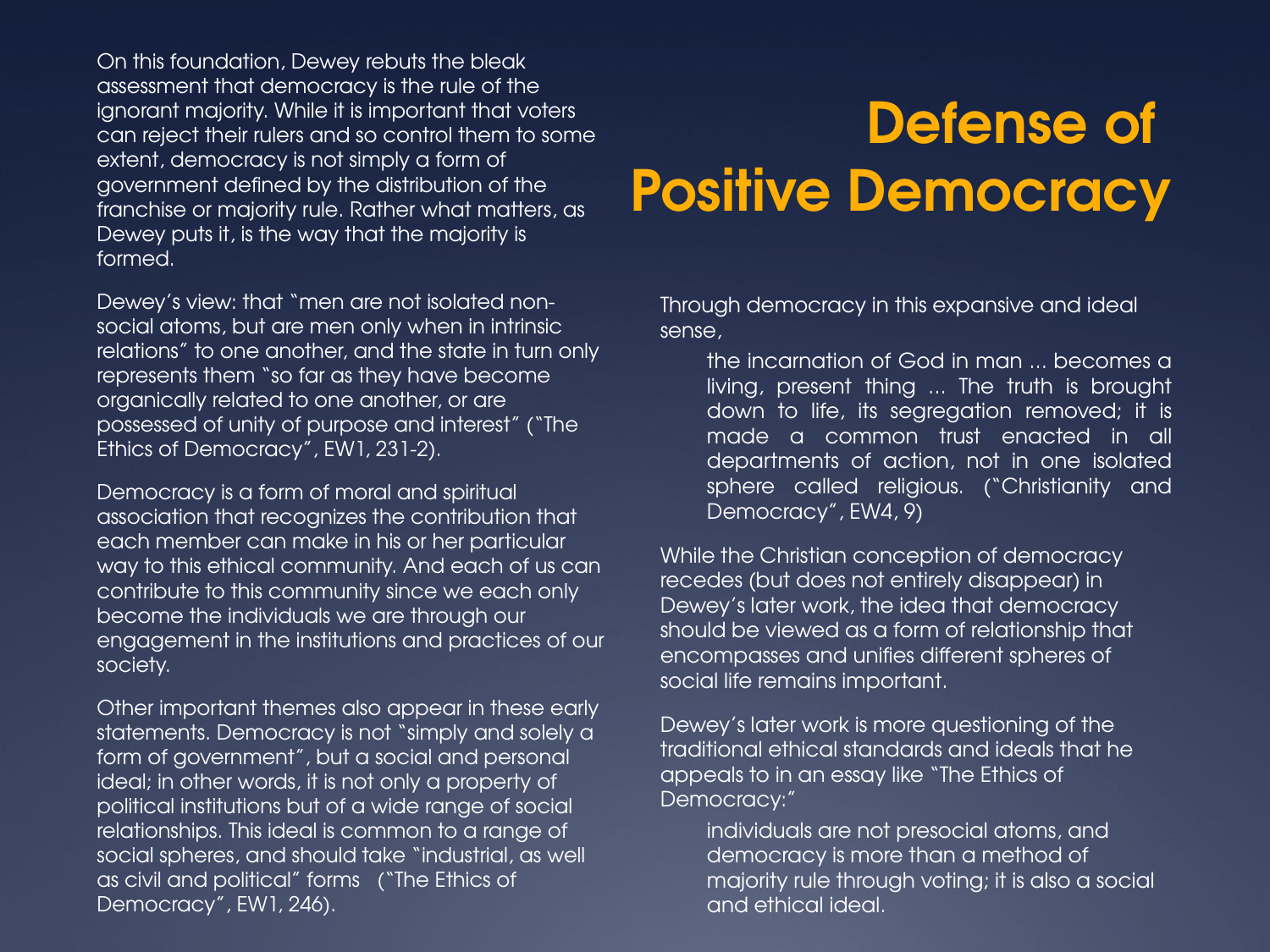

On this foundation, Dewey rebuts the bleak assessment that democracy is the rule of the ignorant majority. While it is important that voters can reject their rulers and so control them to some extent, democracy is not simply a form of government defined by the distribution of the franchise or majority rule. Rather what matters, as Dewey puts it, is the way that the majority is formed.
Dewey’s view: that “men are not isolated non-social atoms, but are men only when in intrinsic relations” to one another, and the state in turn only represents them “so far as they have become organically related to one another, or are possessed of unity of purpose and interest” (“The Ethics of Democracy”, EW1, 231-2).
Democracy is a form of moral and spiritual association that recognizes the contribution that each member can make in his or her particular way to this ethical community. And each of us can contribute to this community since we each only become the individuals we are through our engagement in the institutions and practices of our society.
Other important themes also appear in these early statements. Democracy is not “simply and solely a form of government”, but a social and personal ideal; in other words, it is not only a property of political institutions but of a wide range of social relationships. This ideal is common to a range of social spheres, and should take “industrial, as well as civil and political” forms   (“The Ethics of Democracy”, EW1, 246).

# Defense of Positive Democracy
Through democracy in this expansive and ideal sense,
the incarnation of God in man … becomes a living, present thing … The truth is brought down to life, its segregation removed; it is made a common trust enacted in all departments of action, not in one isolated sphere called religious. (“Christianity and Democracy”, EW4, 9)
While the Christian conception of democracy recedes (but does not entirely disappear) in Dewey’s later work, the idea that democracy should be viewed as a form of relationship that encompasses and unifies different spheres of social life remains important.
Dewey’s later work is more questioning of the traditional ethical standards and ideals that he appeals to in an essay like “The Ethics of Democracy:”
individuals are not presocial atoms, and democracy is more than a method of majority rule through voting; it is also a social and ethical ideal.